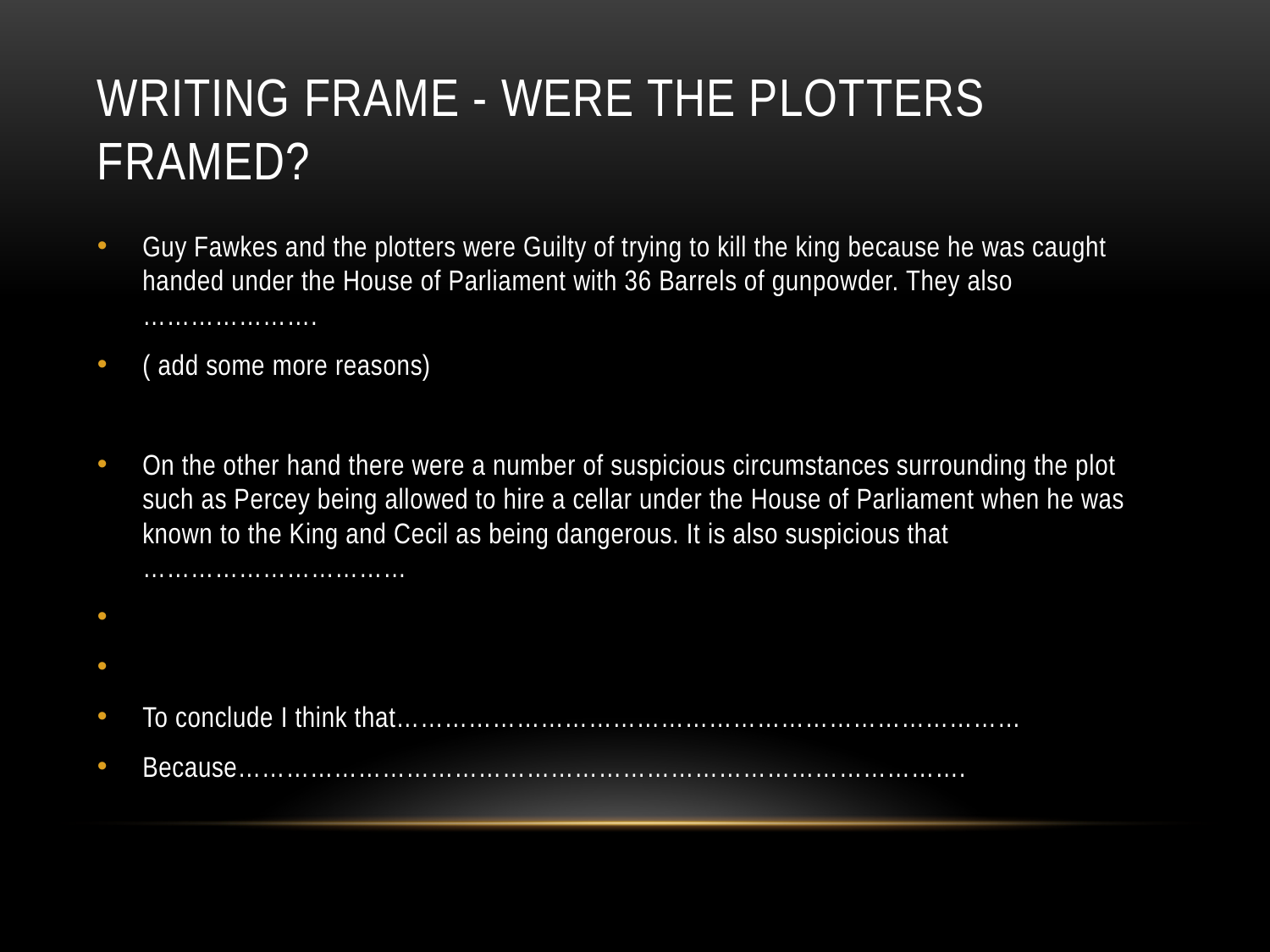

# Writing frame - Were the Plotters Framed?
Guy Fawkes and the plotters were Guilty of trying to kill the king because he was caught handed under the House of Parliament with 36 Barrels of gunpowder. They also ………………….
( add some more reasons)

On the other hand there were a number of suspicious circumstances surrounding the plot such as Percey being allowed to hire a cellar under the House of Parliament when he was known to the King and Cecil as being dangerous. It is also suspicious that ……………………………

To conclude I think that……………………………………………………………………
Because……………………………………………………………………………….